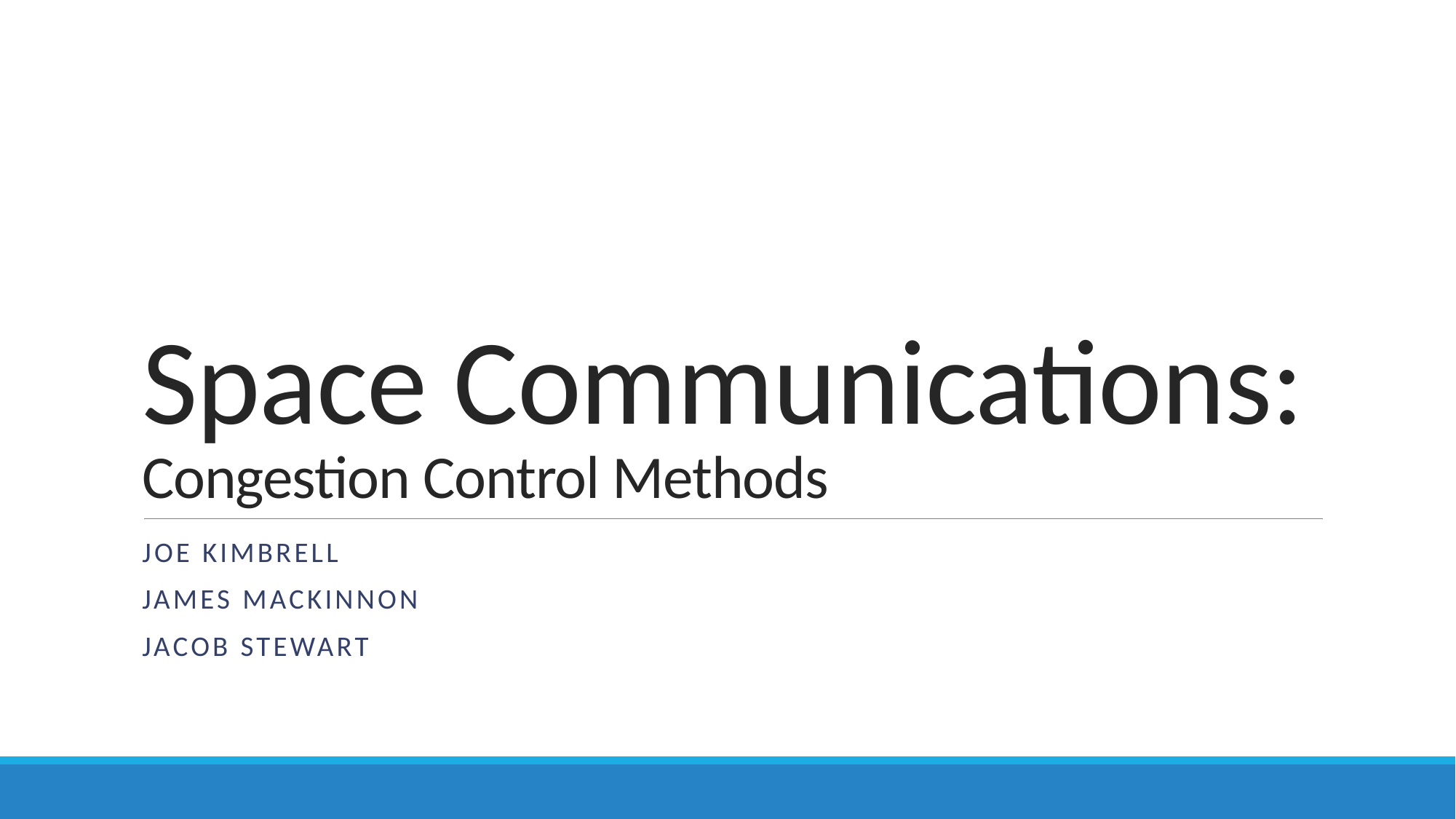

# Space Communications: Congestion Control Methods
joe Kimbrell
James mackinnon
Jacob stewart